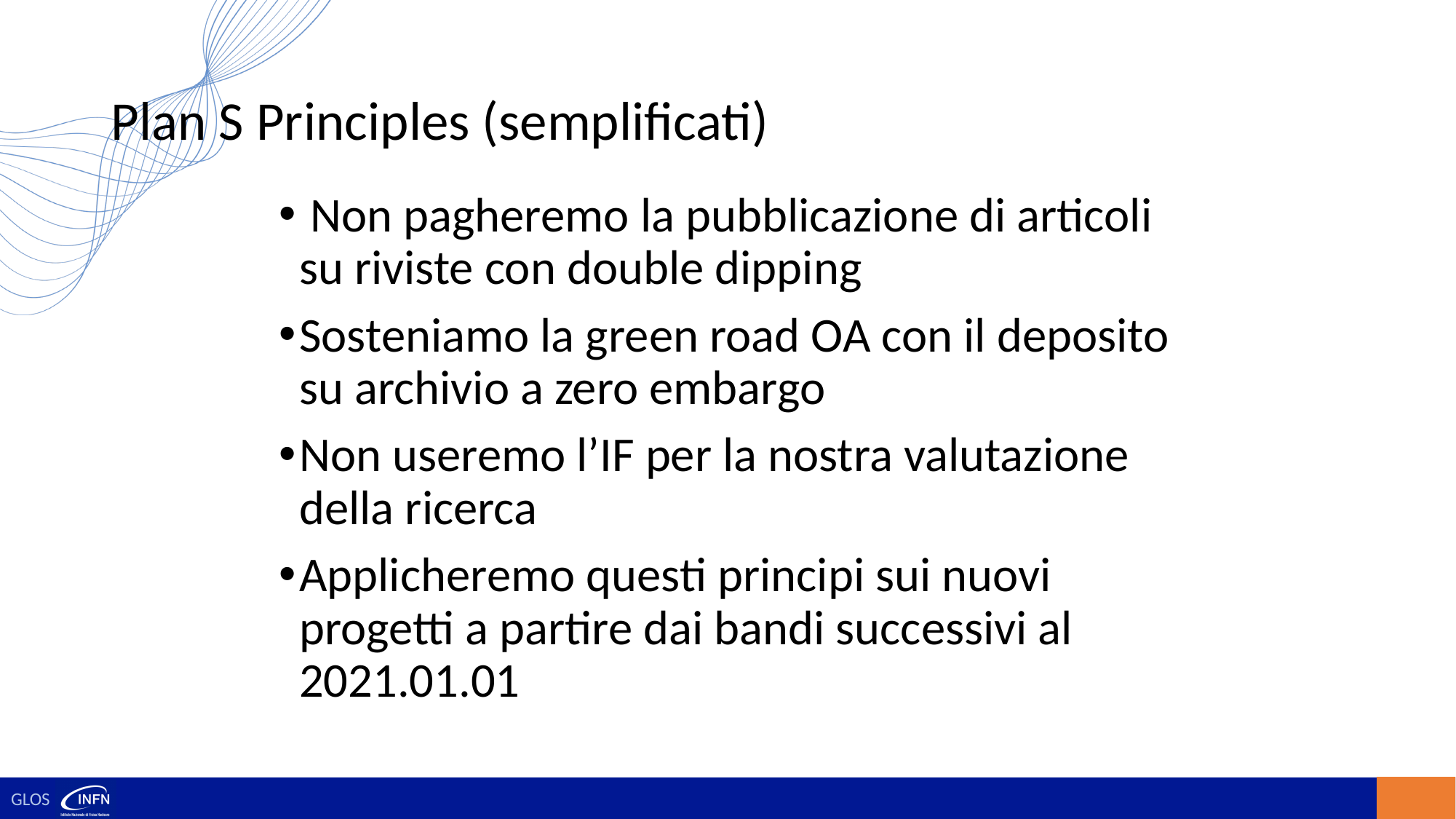

# Plan S Principles (semplificati)
 Non pagheremo la pubblicazione di articoli su riviste con double dipping
Sosteniamo la green road OA con il deposito su archivio a zero embargo
Non useremo l’IF per la nostra valutazione della ricerca
Applicheremo questi principi sui nuovi progetti a partire dai bandi successivi al 2021.01.01